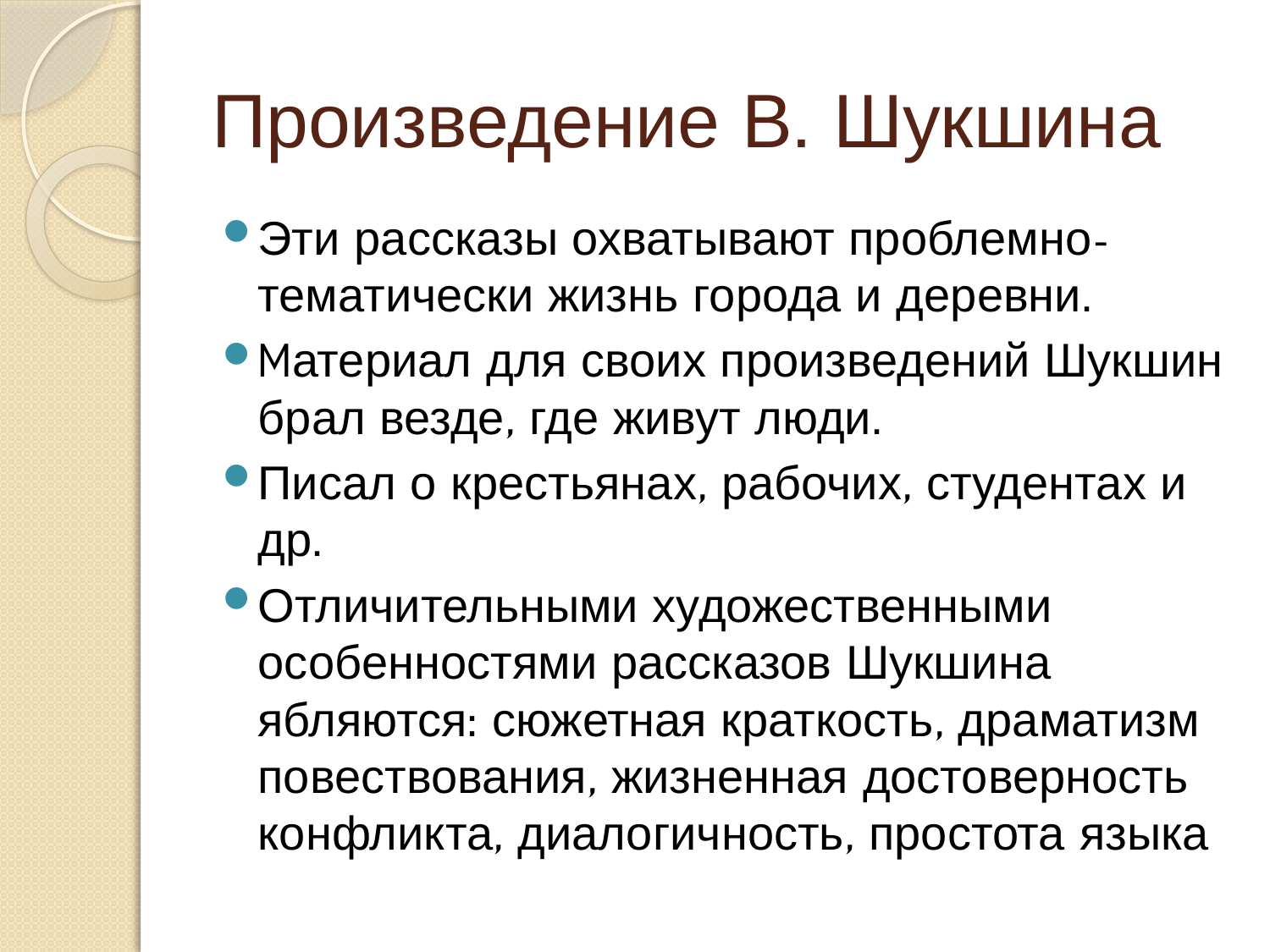

# Произведение В. Шукшина
Эти рассказы охватывают проблемно-тематически жизнь города и деревни.
Mатериал для своих произведений Шукшин брал везде, где живут люди.
Писал о крестьянах, рабочих, студентах и др.
Отличительными художественными особенностями рассказов Шукшина ябляются: сюжетная краткость, драматизм повествования, жизненная достоверность конфликта, диалогичность, простота языка